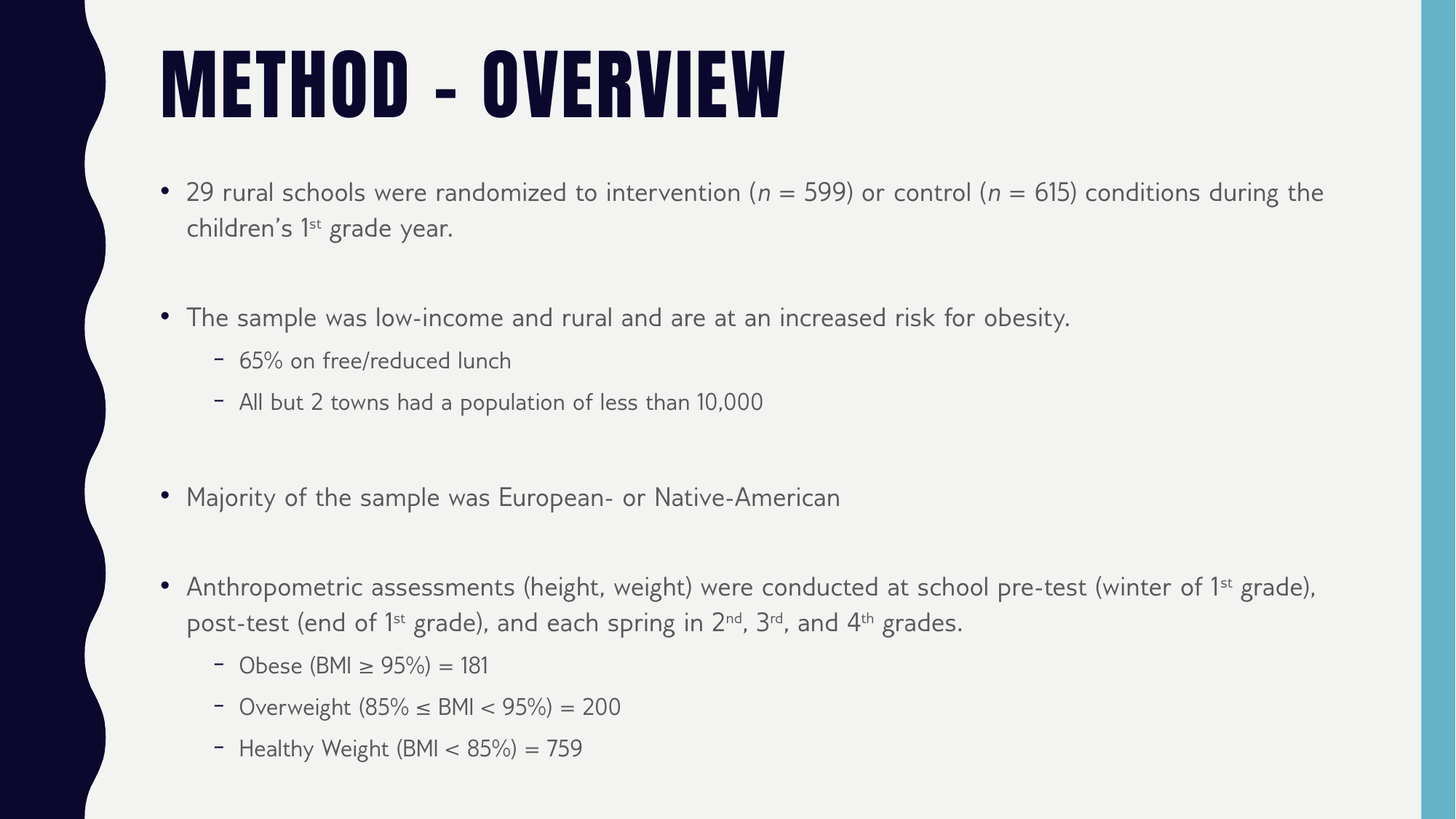

# Method - overview
29 rural schools were randomized to intervention (n = 599) or control (n = 615) conditions during the children’s 1st grade year.

The sample was low-income and rural and are at an increased risk for obesity.
65% on free/reduced lunch
All but 2 towns had a population of less than 10,000

Majority of the sample was European- or Native-American

Anthropometric assessments (height, weight) were conducted at school pre-test (winter of 1st grade), post-test (end of 1st grade), and each spring in 2nd, 3rd, and 4th grades.
Obese (BMI ≥ 95%) = 181
Overweight (85% ≤ BMI < 95%) = 200
Healthy Weight (BMI < 85%) = 759